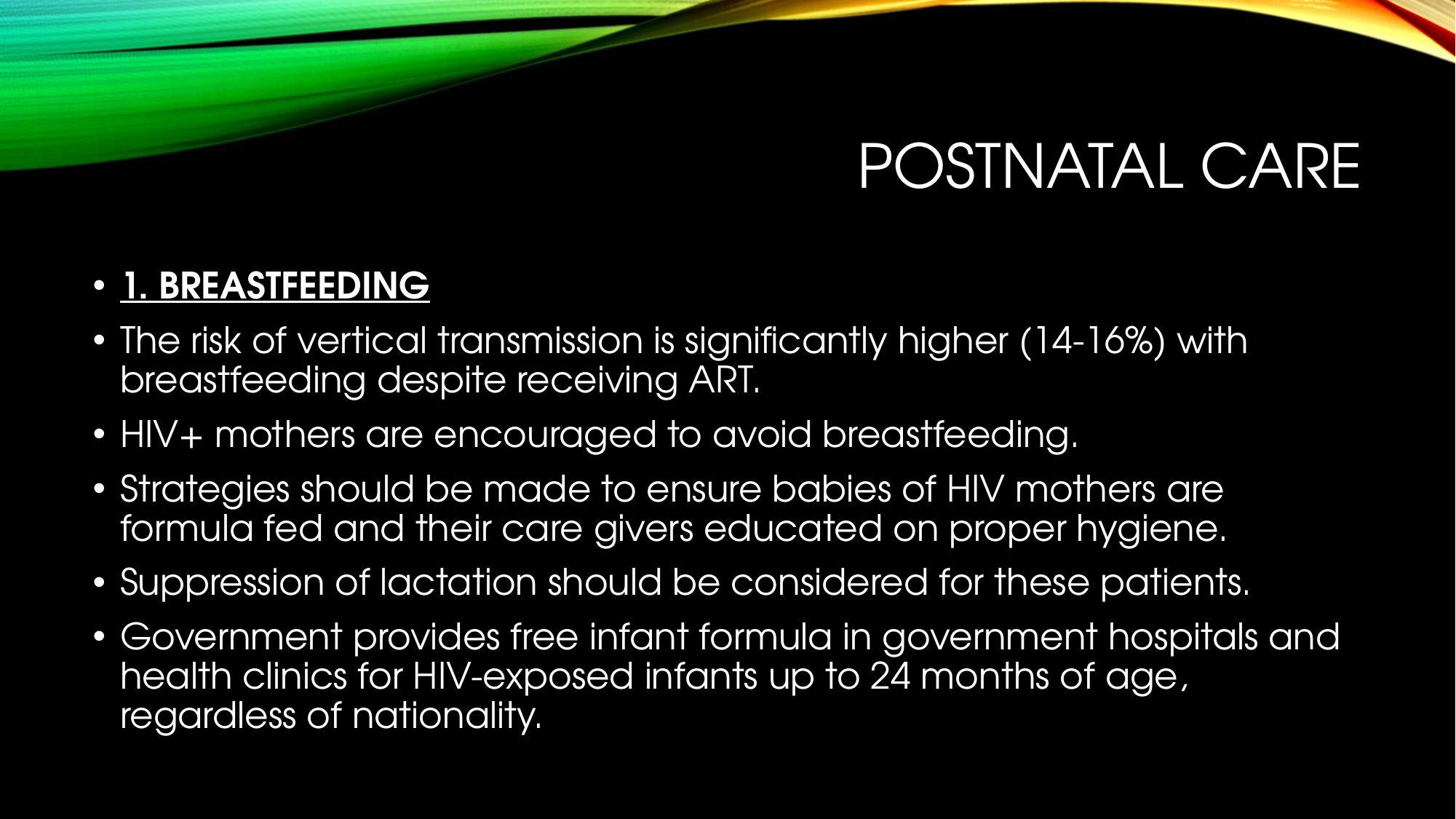

# PosTNATAL CARE
1. BREASTFEEDING
The risk of vertical transmission is significantly higher (14-16%) with breastfeeding despite receiving ART.
HIV+ mothers are encouraged to avoid breastfeeding.
Strategies should be made to ensure babies of HIV mothers are formula fed and their care givers educated on proper hygiene.
Suppression of lactation should be considered for these patients.
Government provides free infant formula in government hospitals and health clinics for HIV-exposed infants up to 24 months of age, regardless of nationality.